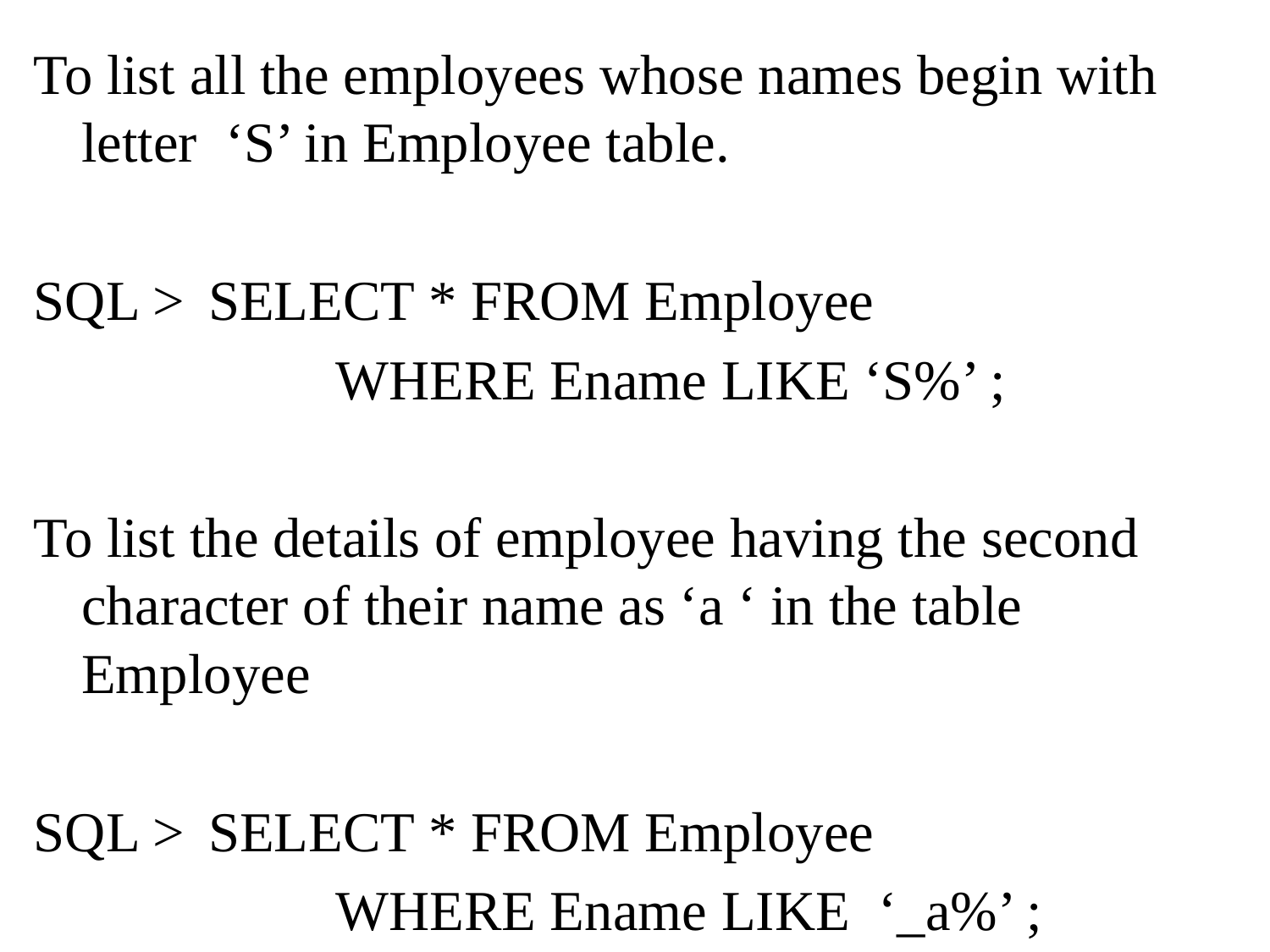

To list all the employees whose names begin with letter  ‘S’ in Employee table.

SQL >	SELECT * FROM Employee
			WHERE Ename LIKE ‘S%’ ;

To list the details of employee having the second character of their name as ‘a ‘ in the table Employee

SQL >	SELECT * FROM Employee
			WHERE Ename LIKE  ‘_a%’ ;